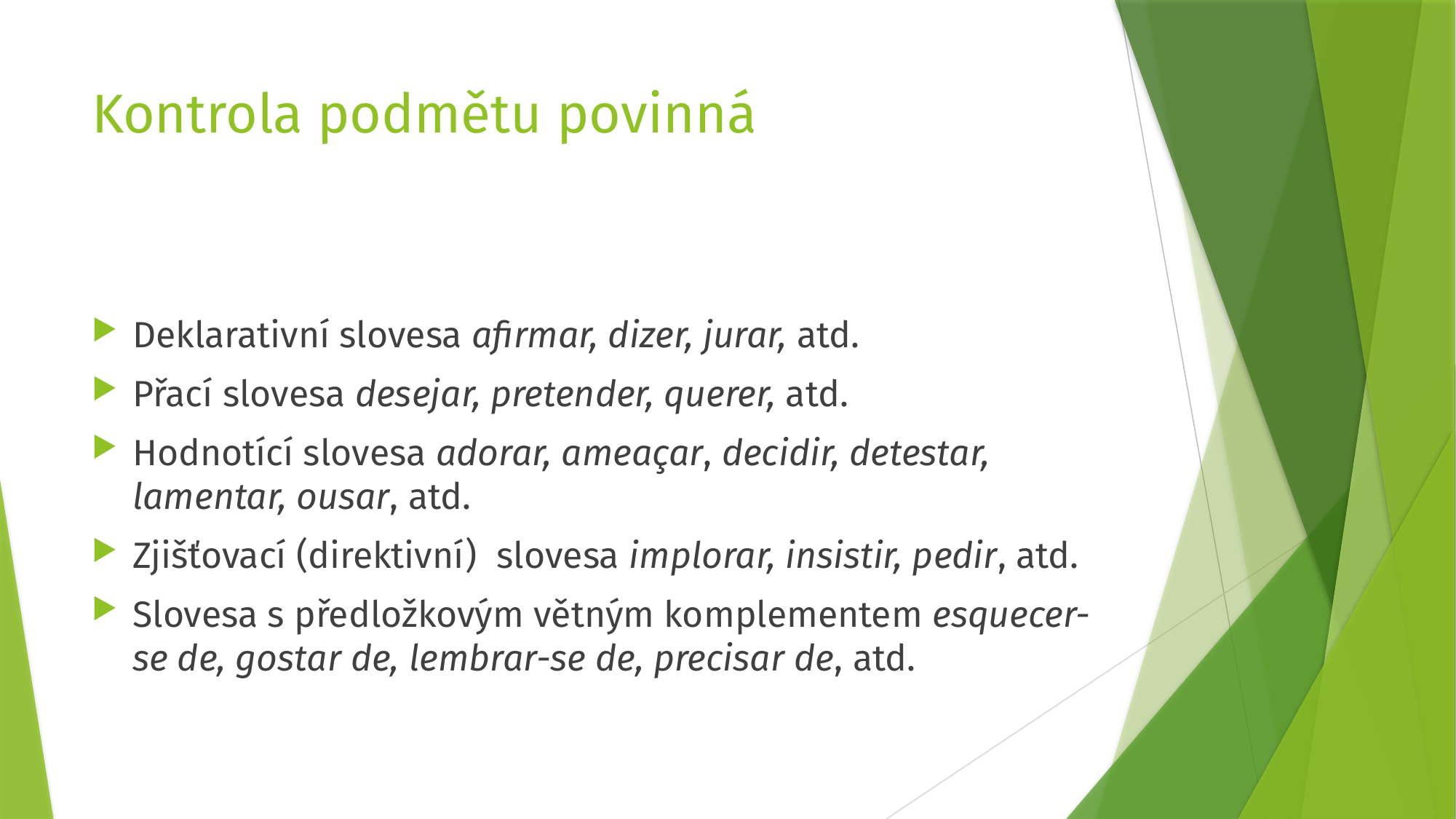

# Kontrola podmětu povinná

Deklarativní slovesa afirmar, dizer, jurar, atd.
Přací slovesa desejar, pretender, querer, atd.
Hodnotící slovesa adorar, ameaçar, decidir, detestar, lamentar, ousar, atd.
Zjišťovací (direktivní)  slovesa implorar, insistir, pedir, atd.
Slovesa s předložkovým větným komplementem esquecer-se de, gostar de, lembrar-se de, precisar de, atd.